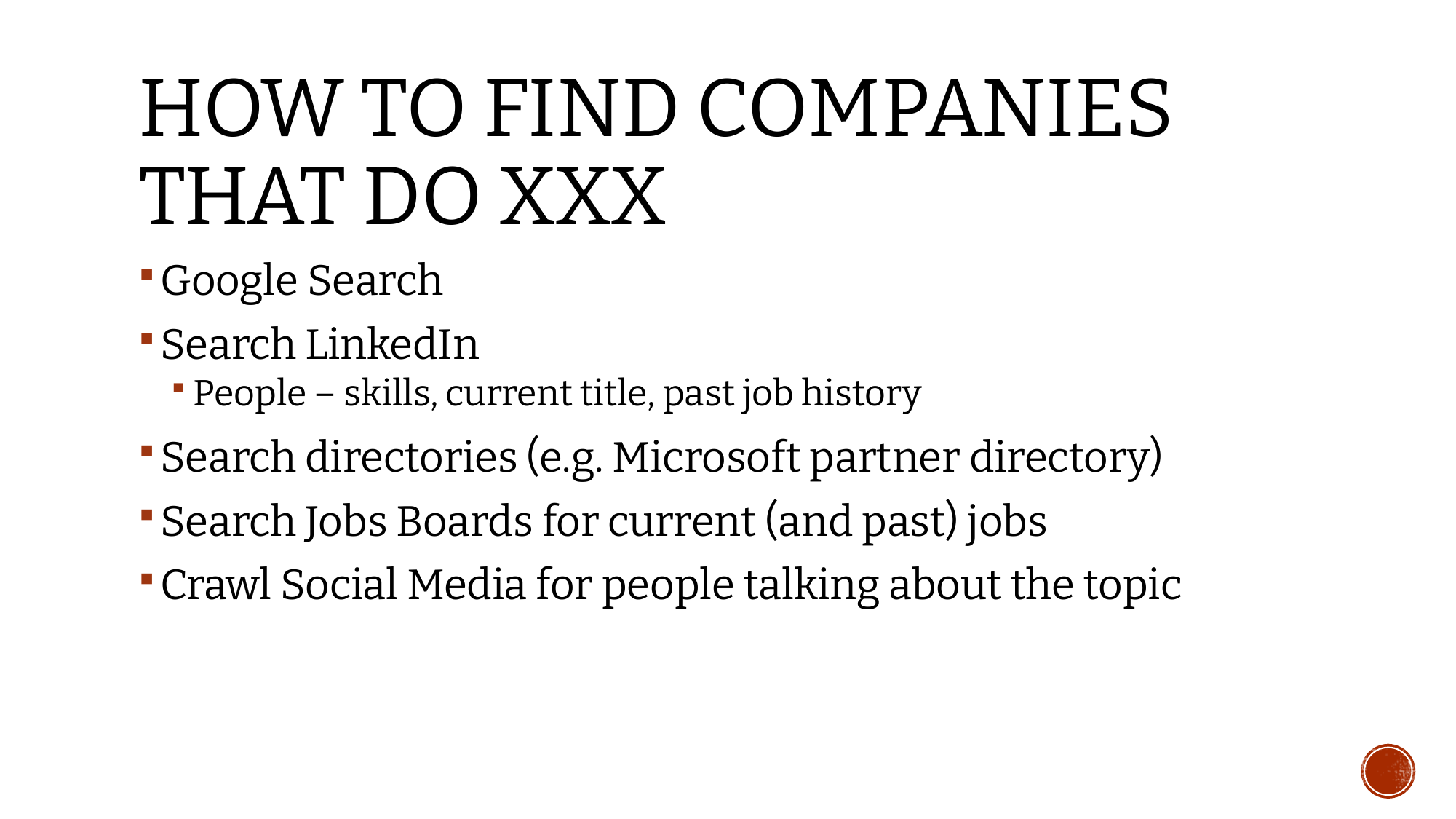

# How to find companies that do xxx
Google Search
Search LinkedIn
People – skills, current title, past job history
Search directories (e.g. Microsoft partner directory)
Search Jobs Boards for current (and past) jobs
Crawl Social Media for people talking about the topic